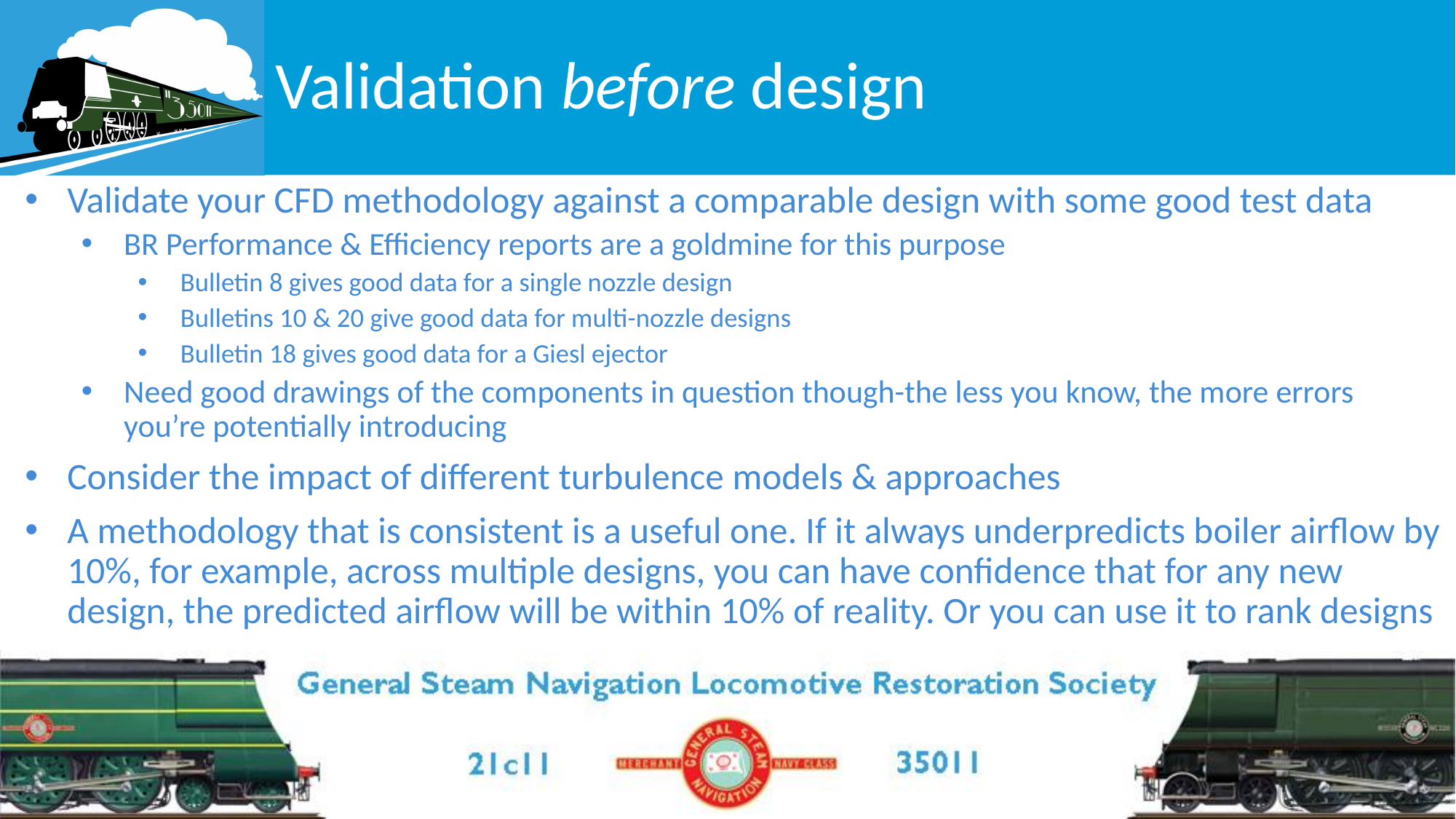

# Validation before design
Validate your CFD methodology against a comparable design with some good test data
BR Performance & Efficiency reports are a goldmine for this purpose
Bulletin 8 gives good data for a single nozzle design
Bulletins 10 & 20 give good data for multi-nozzle designs
Bulletin 18 gives good data for a Giesl ejector
Need good drawings of the components in question though-the less you know, the more errors you’re potentially introducing
Consider the impact of different turbulence models & approaches
A methodology that is consistent is a useful one. If it always underpredicts boiler airflow by 10%, for example, across multiple designs, you can have confidence that for any new design, the predicted airflow will be within 10% of reality. Or you can use it to rank designs